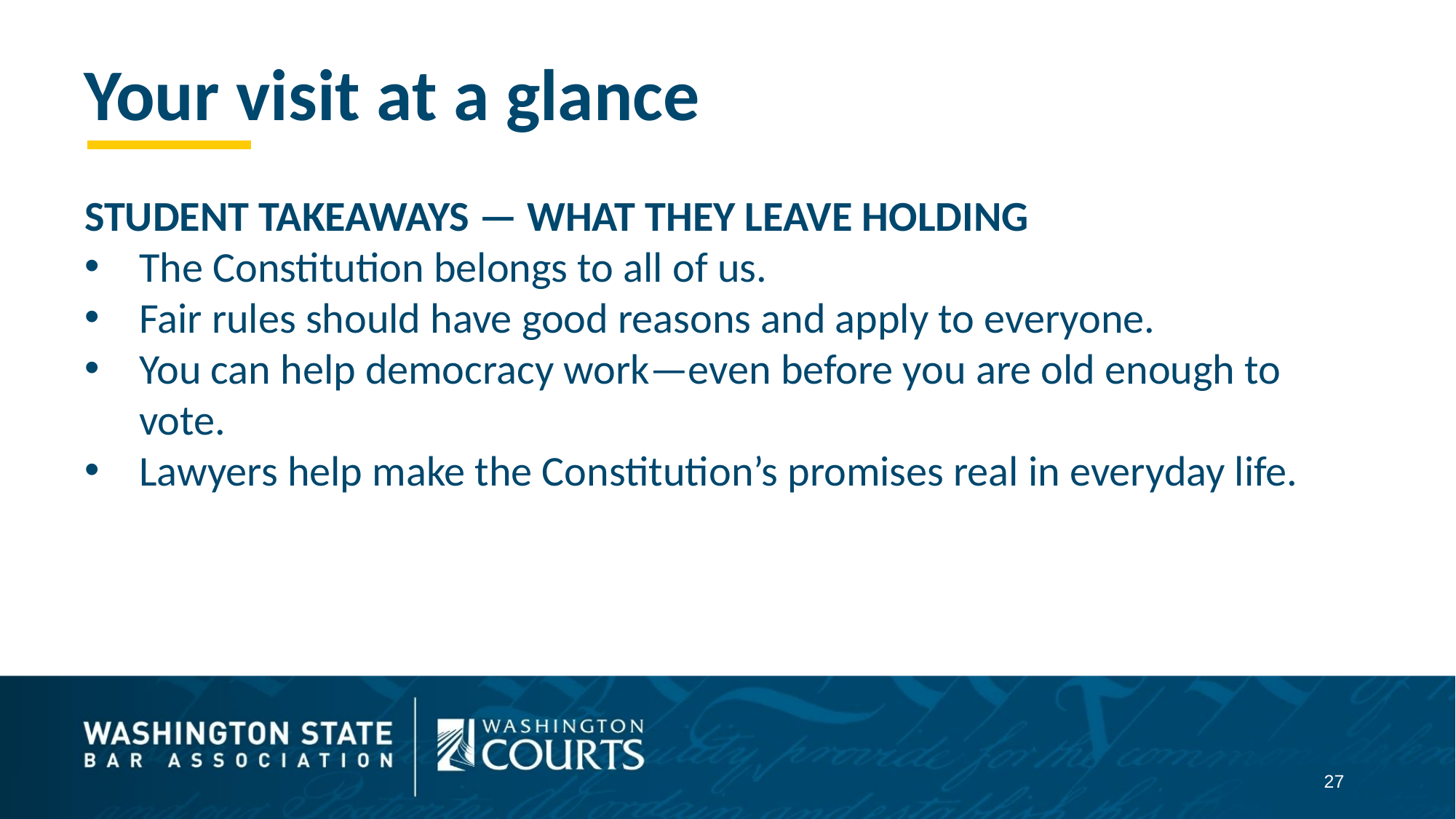

Your visit at a glance
STUDENT TAKEAWAYS — WHAT THEY LEAVE HOLDING
The Constitution belongs to all of us.
Fair rules should have good reasons and apply to everyone.
You can help democracy work—even before you are old enough to vote.
Lawyers help make the Constitution’s promises real in everyday life.
27